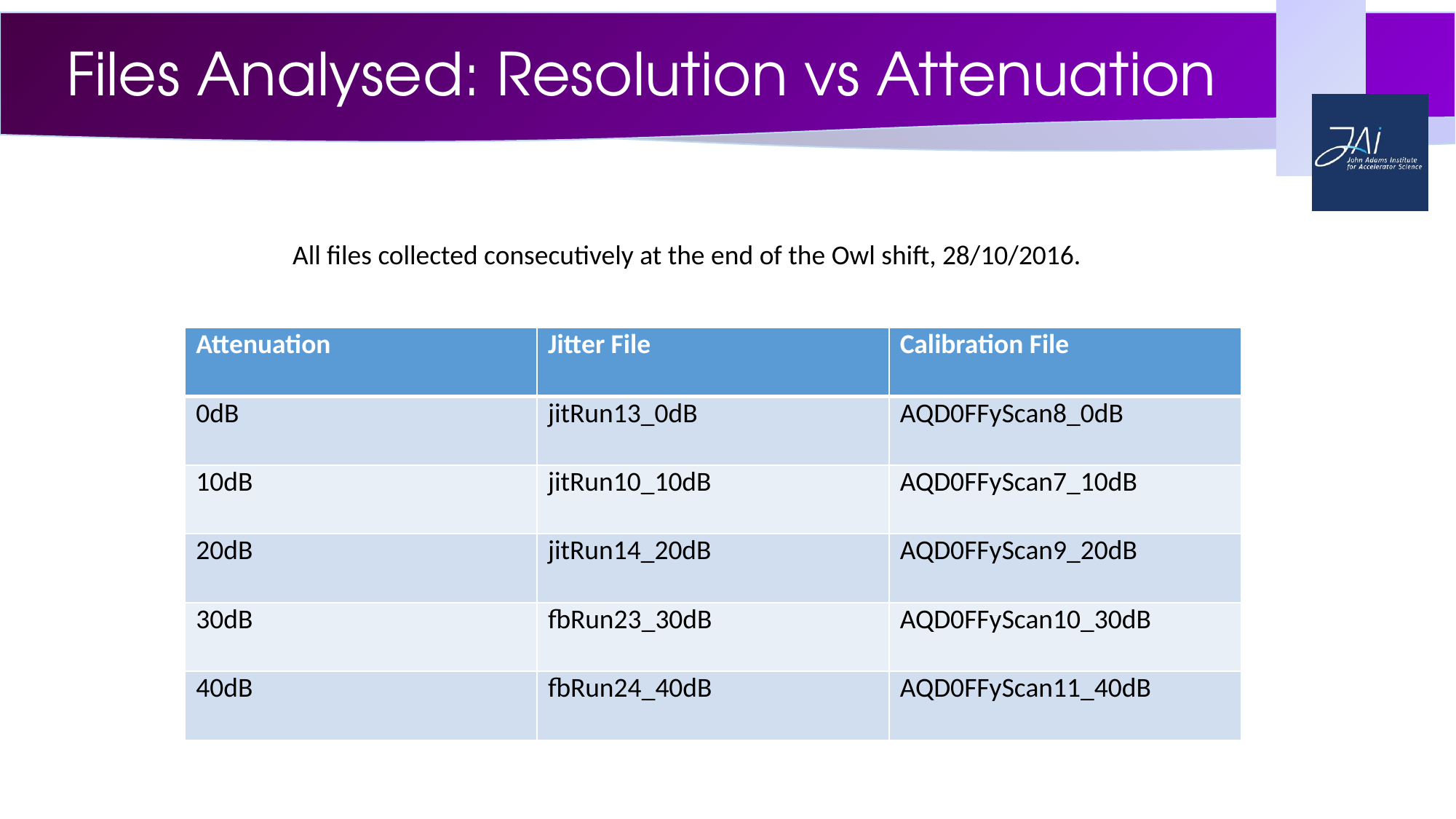

# Files Analysed: Resolution vs Attenuation
All files collected consecutively at the end of the Owl shift, 28/10/2016.
| Attenuation | Jitter File | Calibration File |
| --- | --- | --- |
| 0dB | jitRun13\_0dB | AQD0FFyScan8\_0dB |
| 10dB | jitRun10\_10dB | AQD0FFyScan7\_10dB |
| 20dB | jitRun14\_20dB | AQD0FFyScan9\_20dB |
| 30dB | fbRun23\_30dB | AQD0FFyScan10\_30dB |
| 40dB | fbRun24\_40dB | AQD0FFyScan11\_40dB |